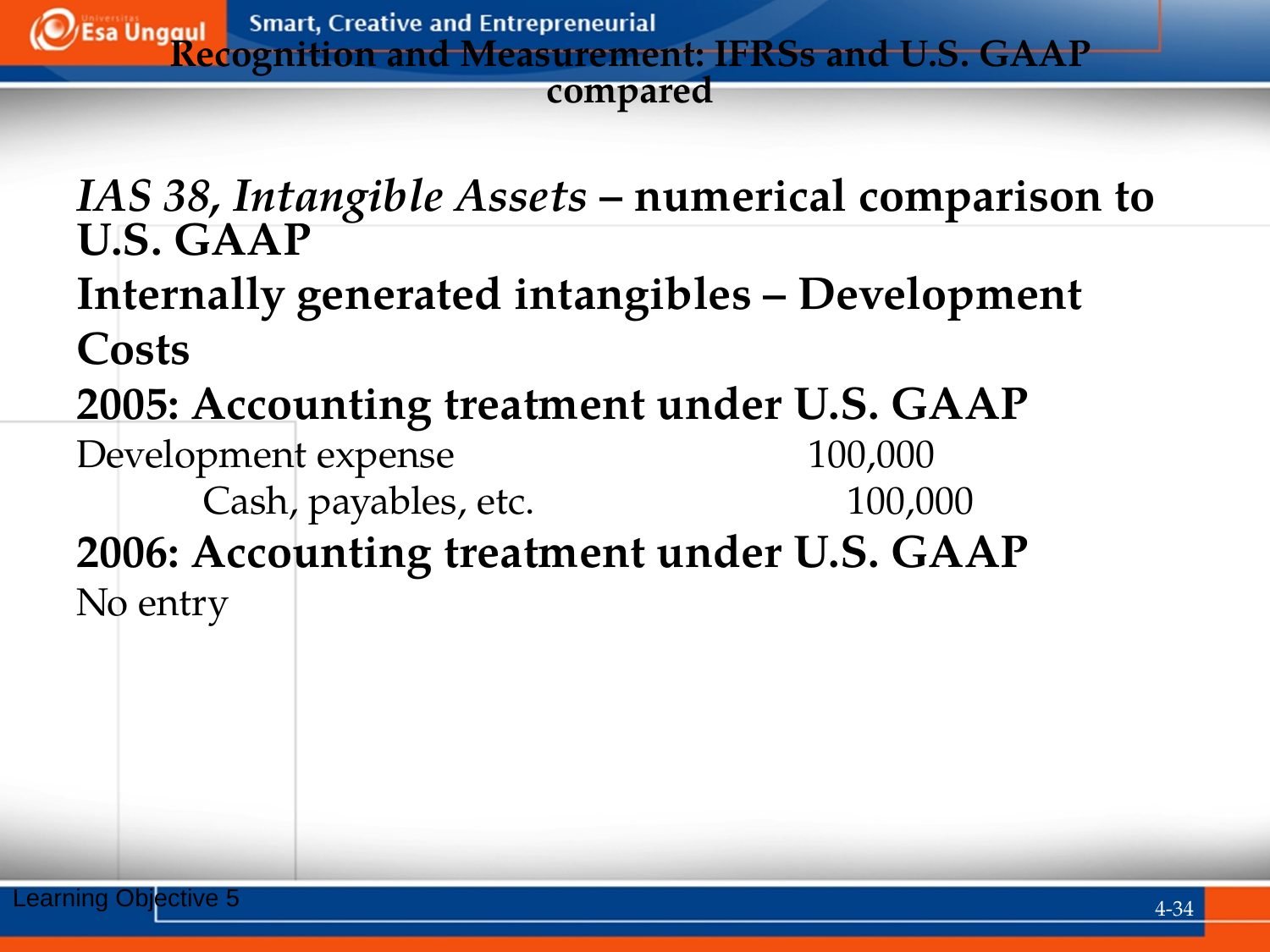

# Recognition and Measurement: IFRSs and U.S. GAAP compared
IAS 38, Intangible Assets – numerical comparison to U.S. GAAP
Internally generated intangibles – Development Costs
2005: Accounting treatment under U.S. GAAP
Development expense 		          100,000
	Cash, payables, etc.		              100,000
2006: Accounting treatment under U.S. GAAP
No entry

4-34
Learning Objective 5